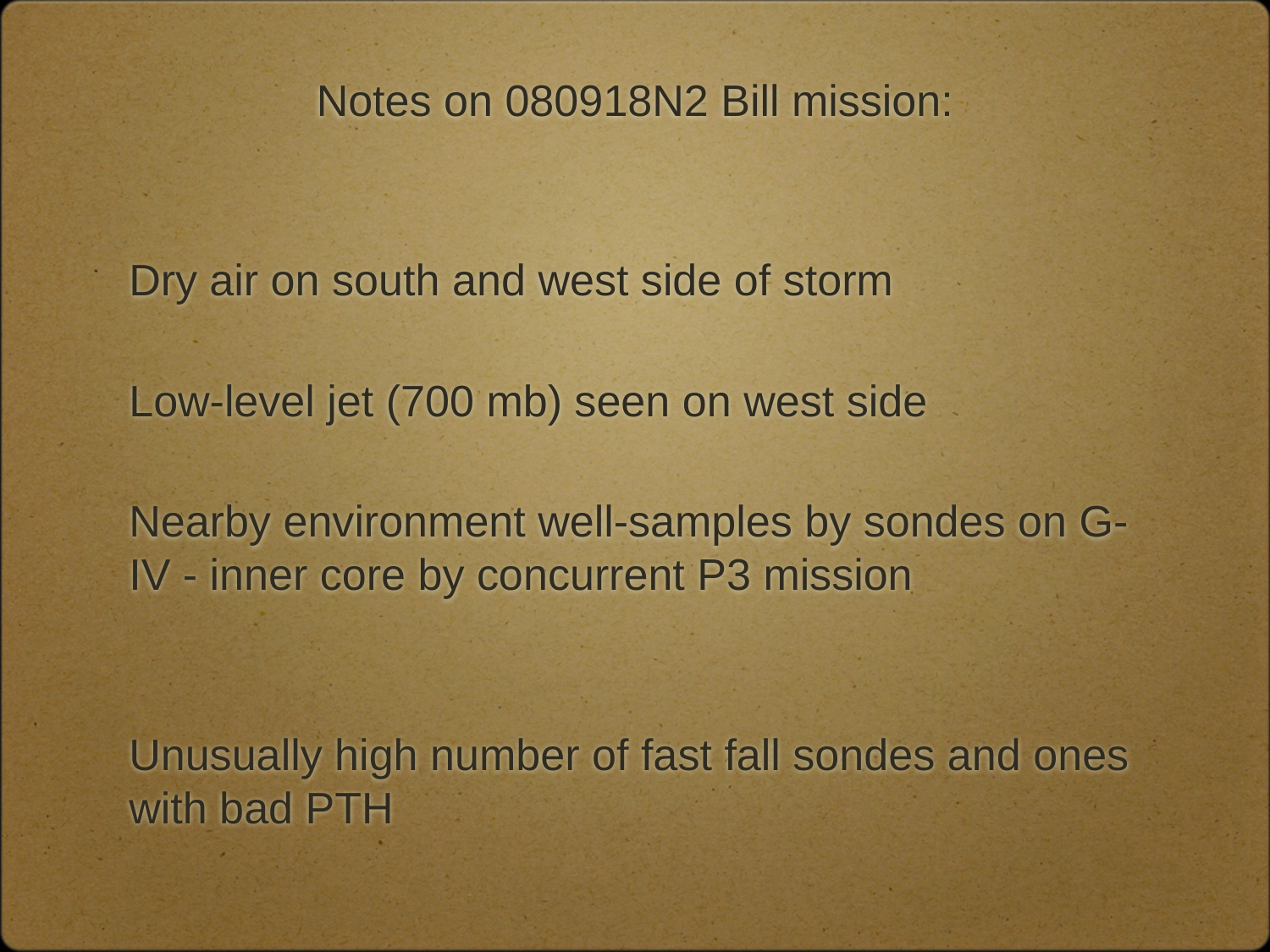

# Notes on 080918N2 Bill mission:
Dry air on south and west side of storm

Low-level jet (700 mb) seen on west side

Nearby environment well-samples by sondes on G-IV - inner core by concurrent P3 mission

Unusually high number of fast fall sondes and ones with bad PTH